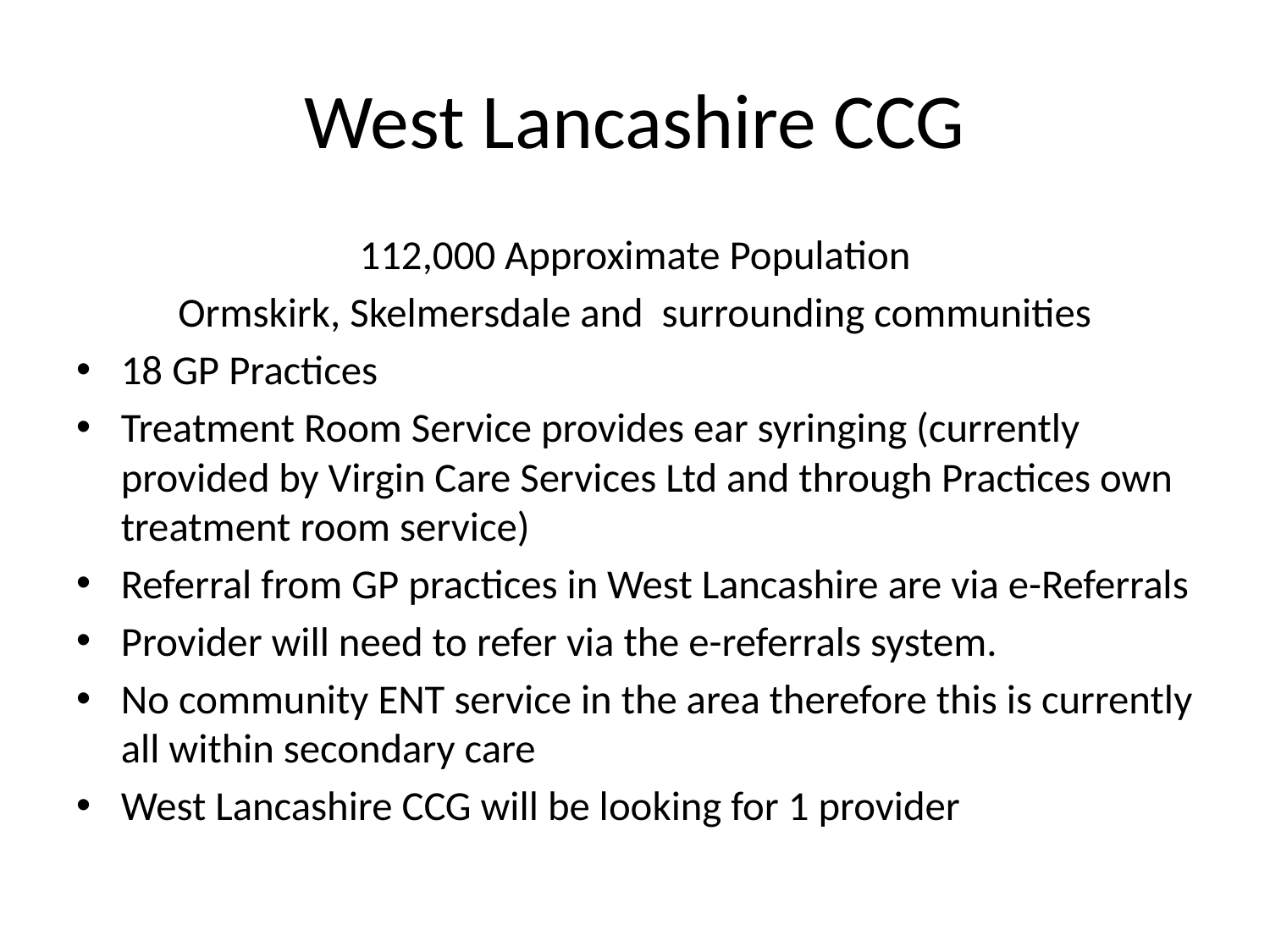

# West Lancashire CCG
112,000 Approximate Population
Ormskirk, Skelmersdale and  surrounding communities
18 GP Practices
Treatment Room Service provides ear syringing (currently provided by Virgin Care Services Ltd and through Practices own treatment room service)
Referral from GP practices in West Lancashire are via e-Referrals
Provider will need to refer via the e-referrals system.
No community ENT service in the area therefore this is currently all within secondary care
West Lancashire CCG will be looking for 1 provider